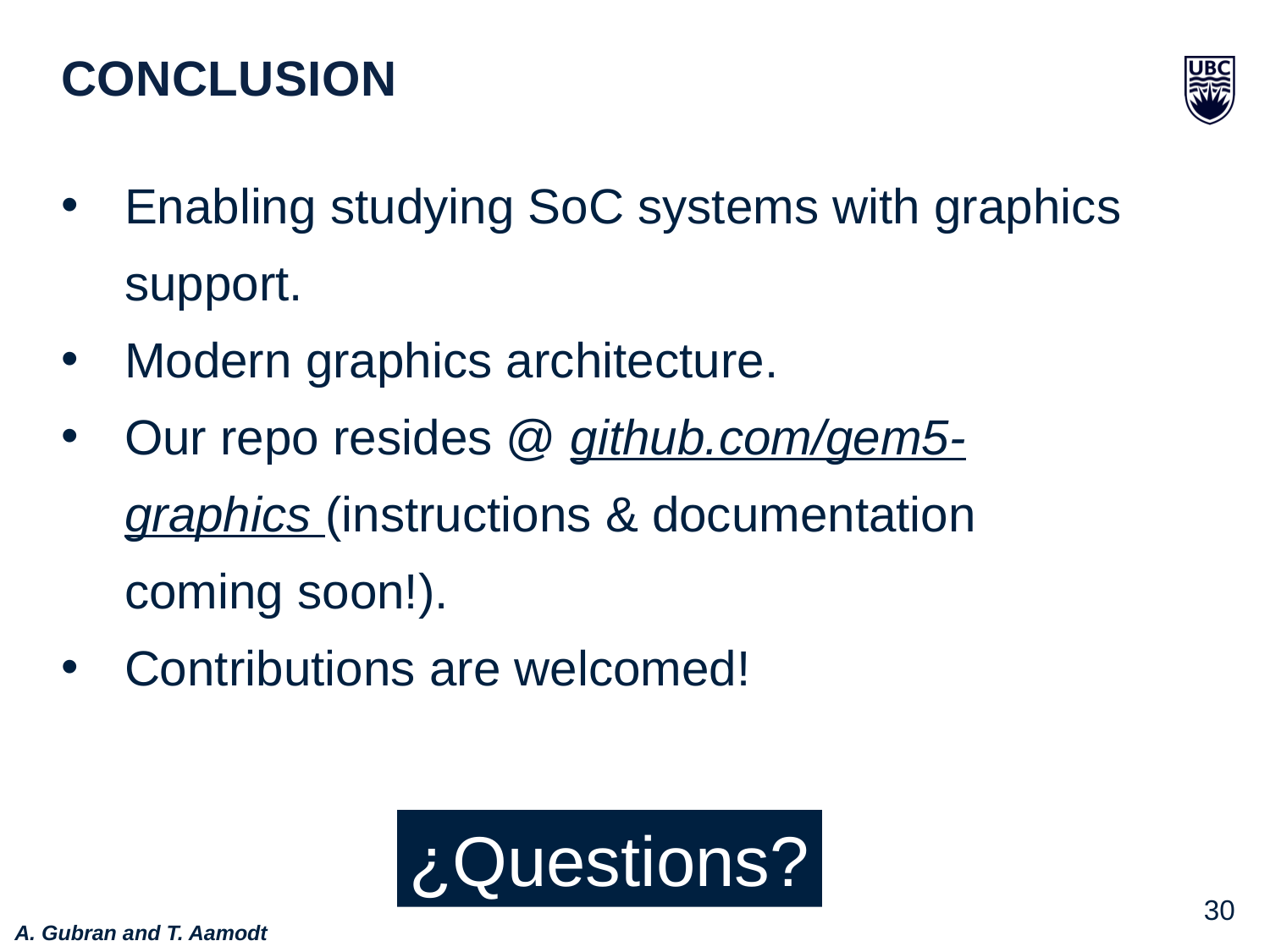

Conclusion
Enabling studying SoC systems with graphics support.
Modern graphics architecture.
Our repo resides @ github.com/gem5-graphics (instructions & documentation coming soon!).
Contributions are welcomed!

¿Questions?